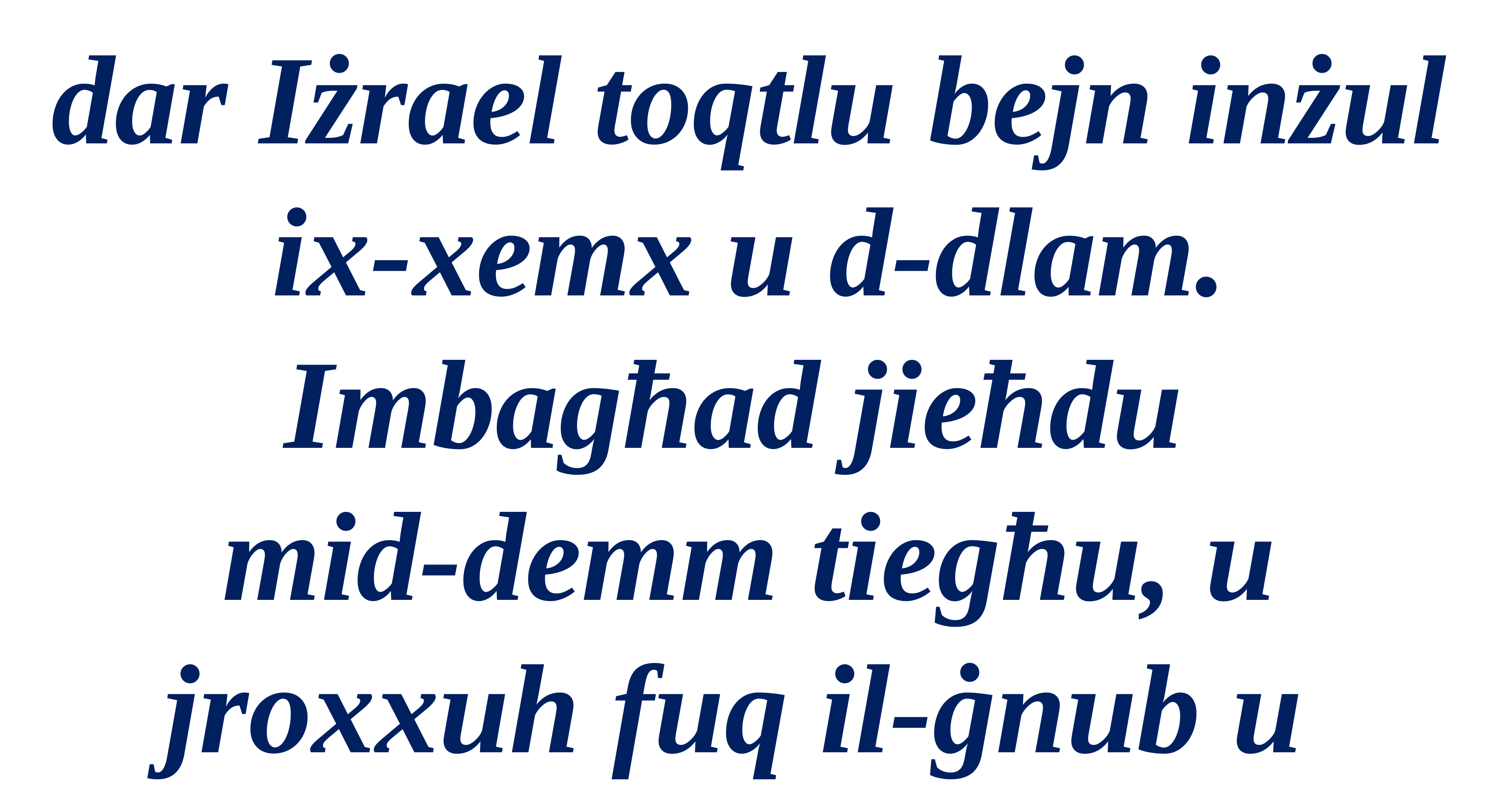

dar Iżrael toqtlu bejn inżul ix-xemx u d-dlam. Imbagħad jieħdu
mid-demm tiegħu, u jroxxuh fuq il-ġnub u